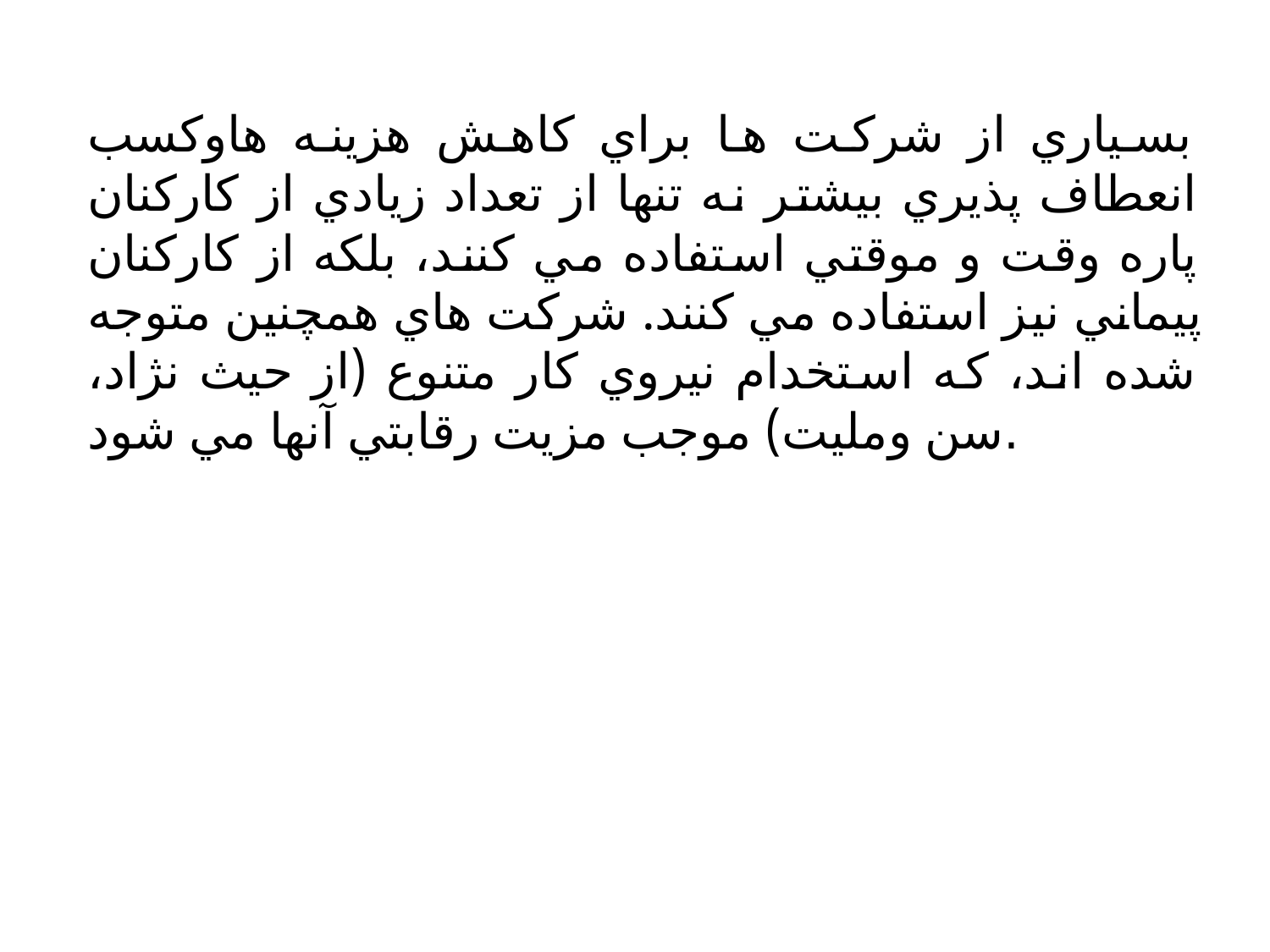

بسياري از شركت ها براي كاهش هزينه هاوكسب انعطاف پذيري بيشتر نه تنها از تعداد زيادي از كاركنان پاره وقت و موقتي استفاده مي كنند، بلكه از كاركنان پيماني نيز استفاده مي كنند. شركت هاي همچنين متوجه شده اند، كه استخدام نيروي كار متنوع (از حيث نژاد، سن ومليت) موجب مزيت رقابتي آنها مي شود.